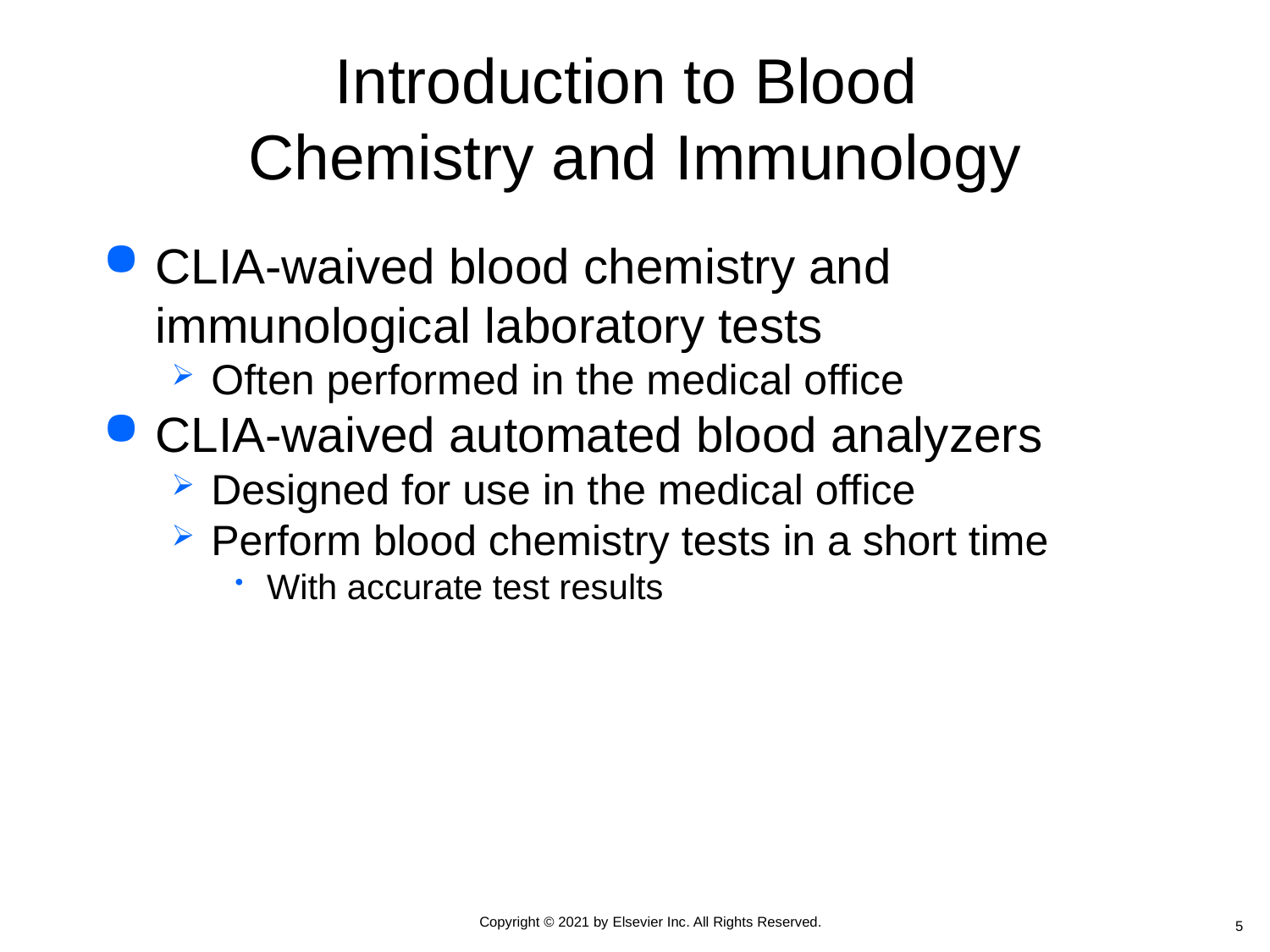

# Introduction to Blood Chemistry and Immunology
CLIA-waived blood chemistry and immunological laboratory tests
Often performed in the medical office
CLIA-waived automated blood analyzers
Designed for use in the medical office
Perform blood chemistry tests in a short time
With accurate test results

5